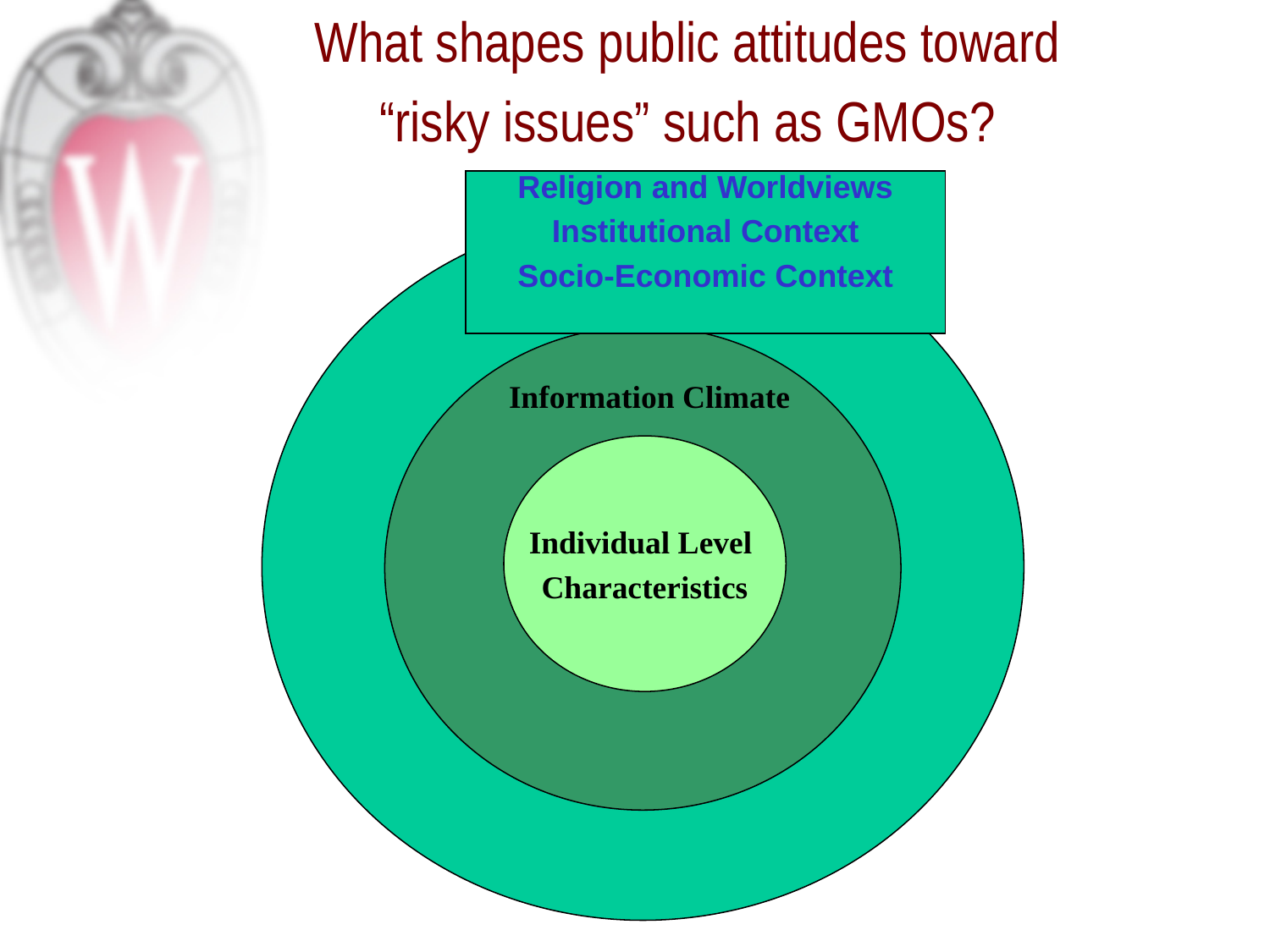

What shapes public attitudes toward
“risky issues” such as GMOs?

Religion and Worldviews
Institutional Context
Socio-Economic Context

Socio-Political
and Cultural Context

Information Climate
Individual Level
Characteristics